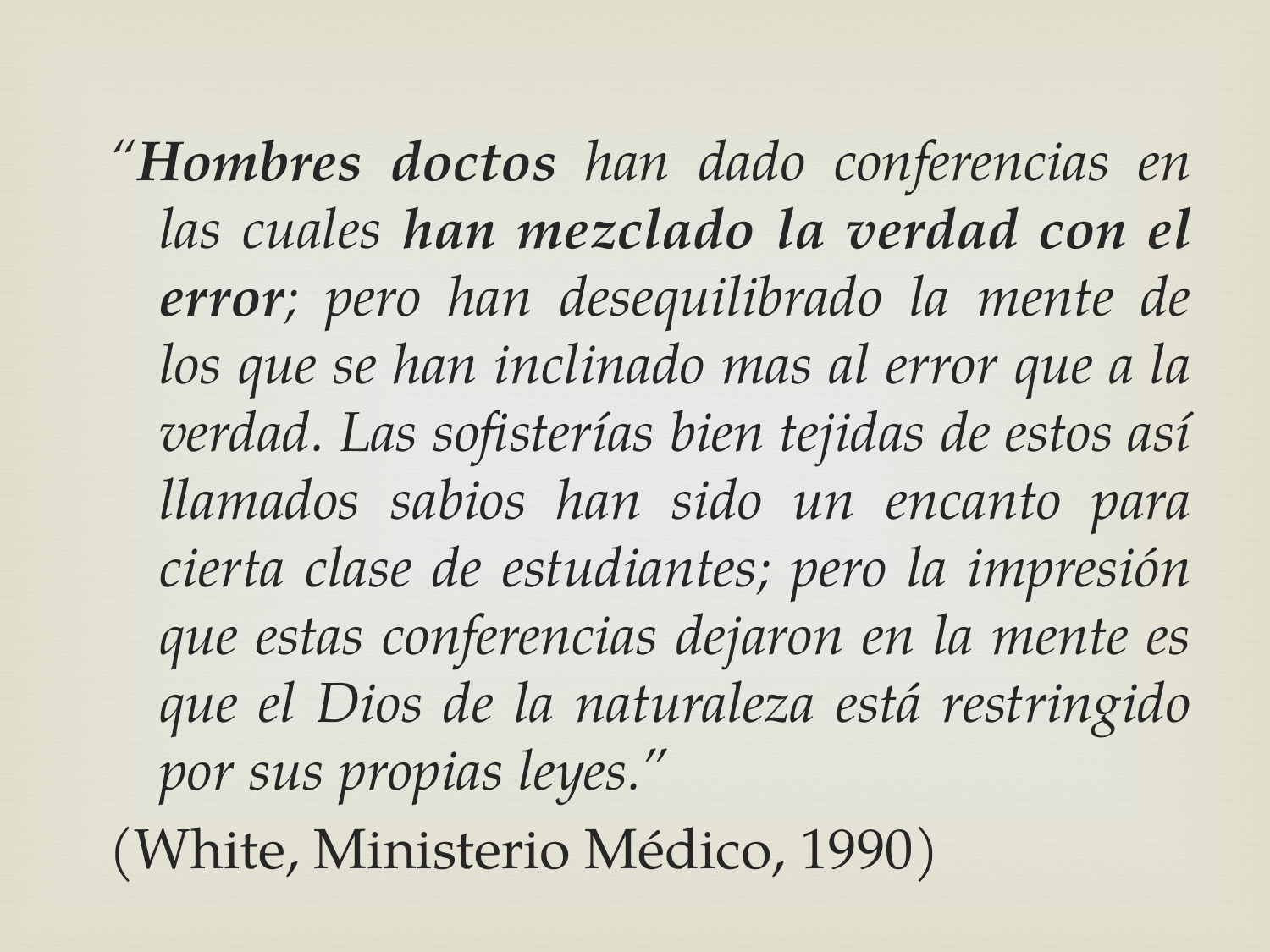

“Hombres doctos han dado conferencias en las cuales han mezclado la verdad con el error; pero han desequilibrado la mente de los que se han inclinado mas al error que a la verdad. Las sofisterías bien tejidas de estos así llamados sabios han sido un encanto para cierta clase de estudiantes; pero la impresión que estas conferencias dejaron en la mente es que el Dios de la naturaleza está restringido por sus propias leyes.”
(White, Ministerio Médico, 1990)